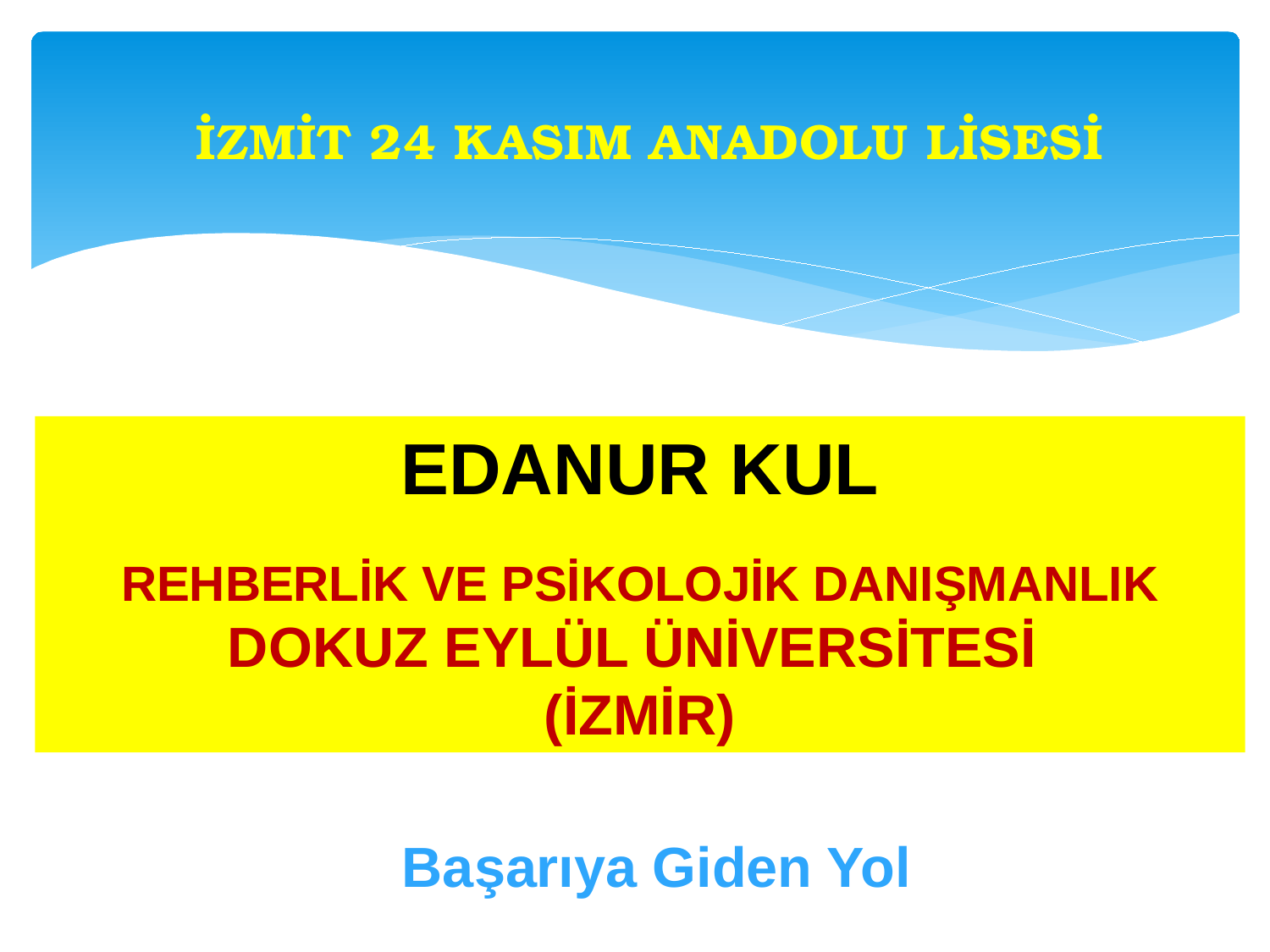

İZMİT 24 KASIM ANADOLU LİSESİ
EDANUR KUL

REHBERLİK VE PSİKOLOJİK DANIŞMANLIK
DOKUZ EYLÜL ÜNİVERSİTESİ
(İZMİR)
Başarıya Giden Yol